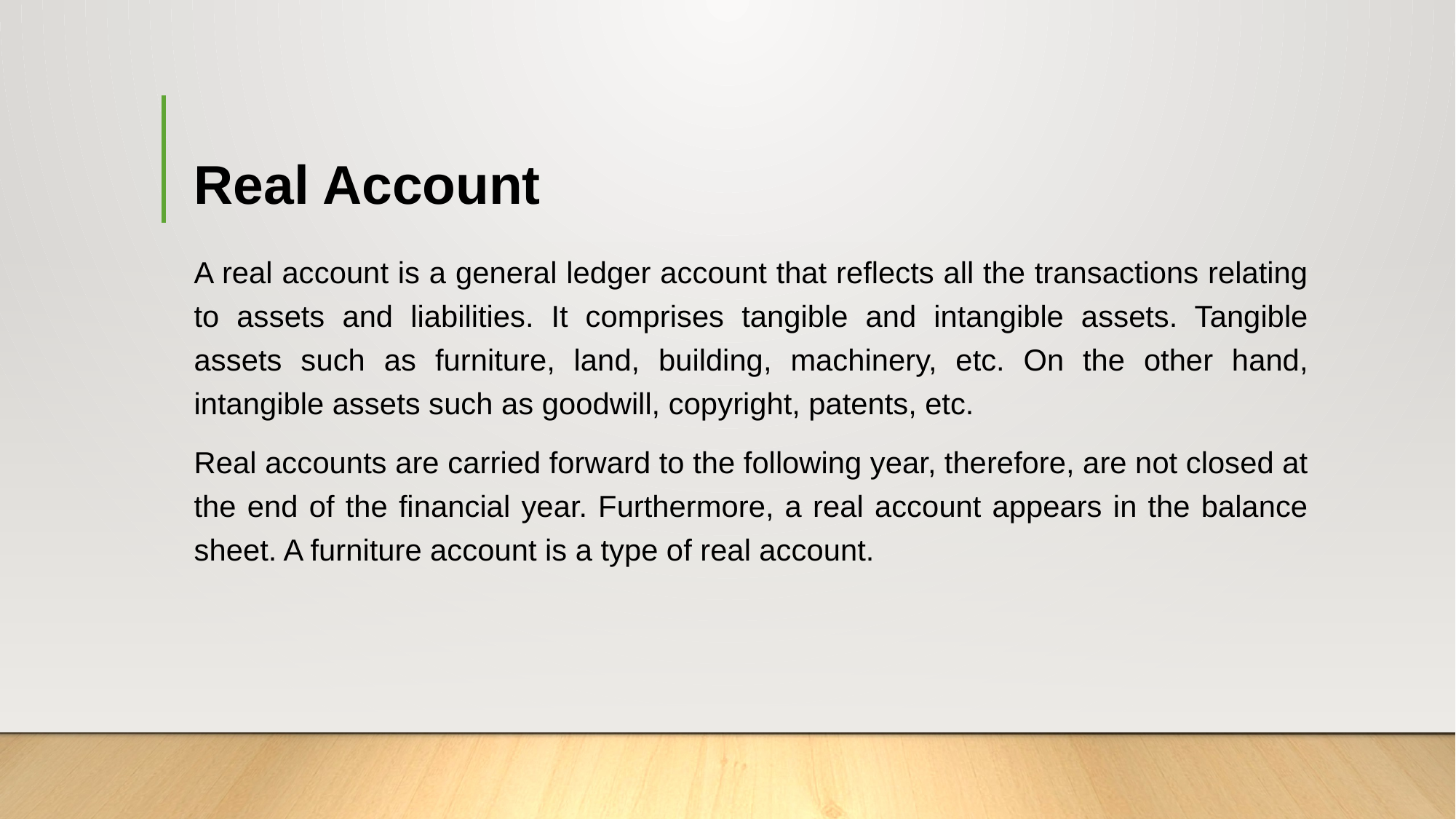

# Real Account
A real account is a general ledger account that reflects all the transactions relating to assets and liabilities. It comprises tangible and intangible assets. Tangible assets such as furniture, land, building, machinery, etc. On the other hand, intangible assets such as goodwill, copyright, patents, etc.
Real accounts are carried forward to the following year, therefore, are not closed at the end of the financial year. Furthermore, a real account appears in the balance sheet. A furniture account is a type of real account.